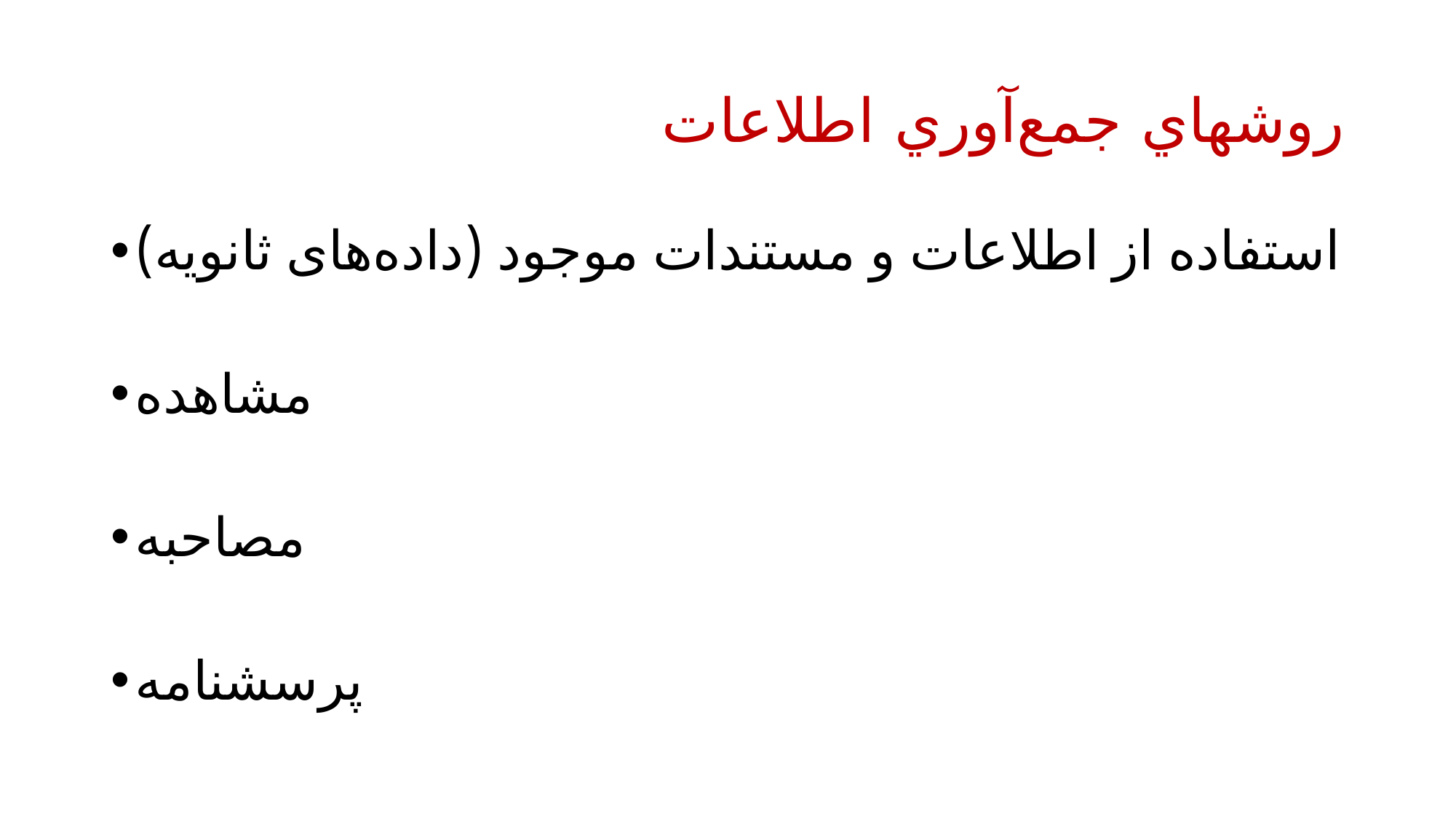

# روشهاي جمع‌‌آوري اطلاعات
استفاده از اطلاعات و مستندات موجود (داده‌های ثانویه)

مشاهده

مصاحبه

پرسشنامه